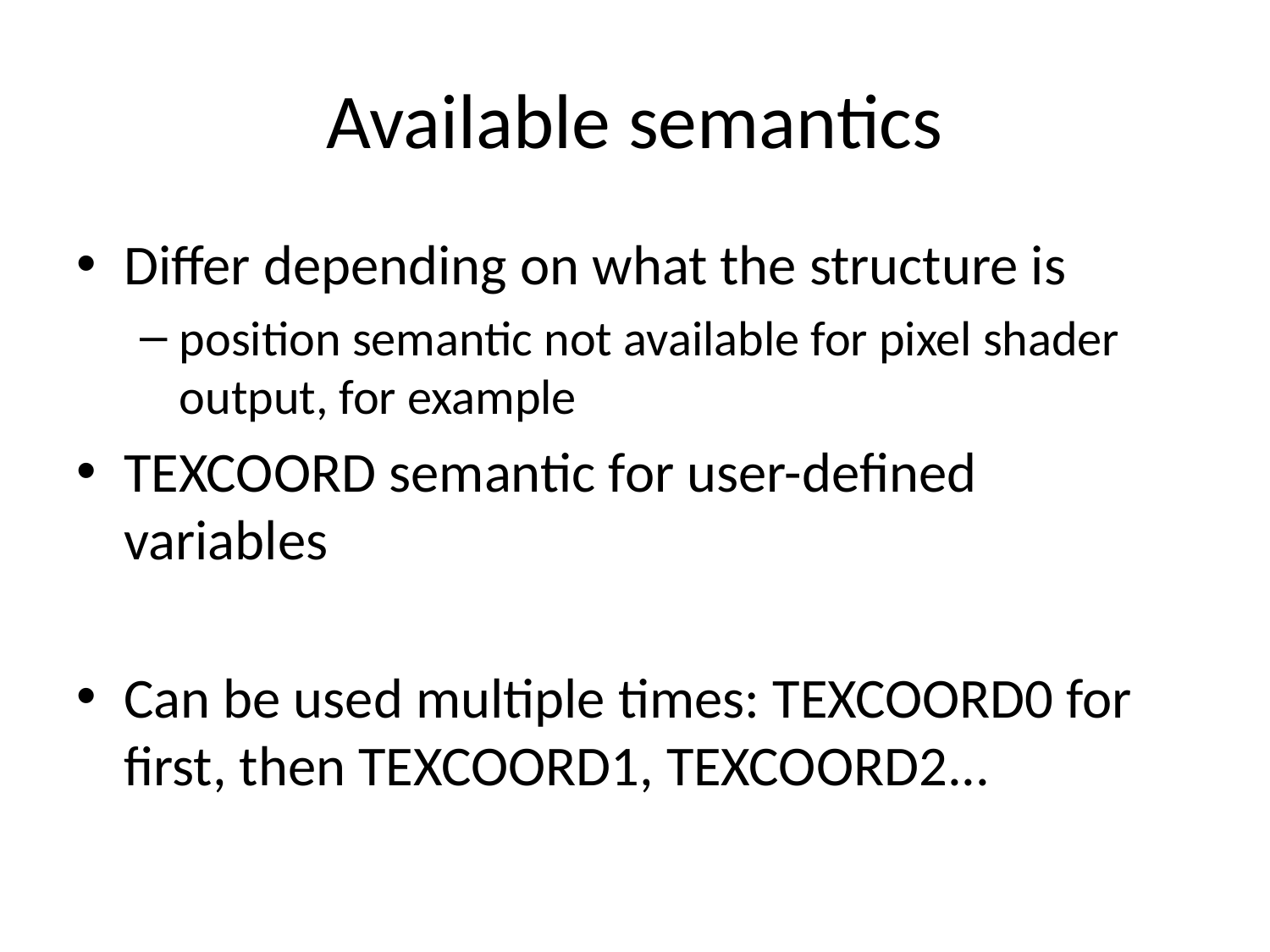

# Available semantics
Differ depending on what the structure is
position semantic not available for pixel shader output, for example
TEXCOORD semantic for user-defined variables

Can be used multiple times: TEXCOORD0 for first, then TEXCOORD1, TEXCOORD2...